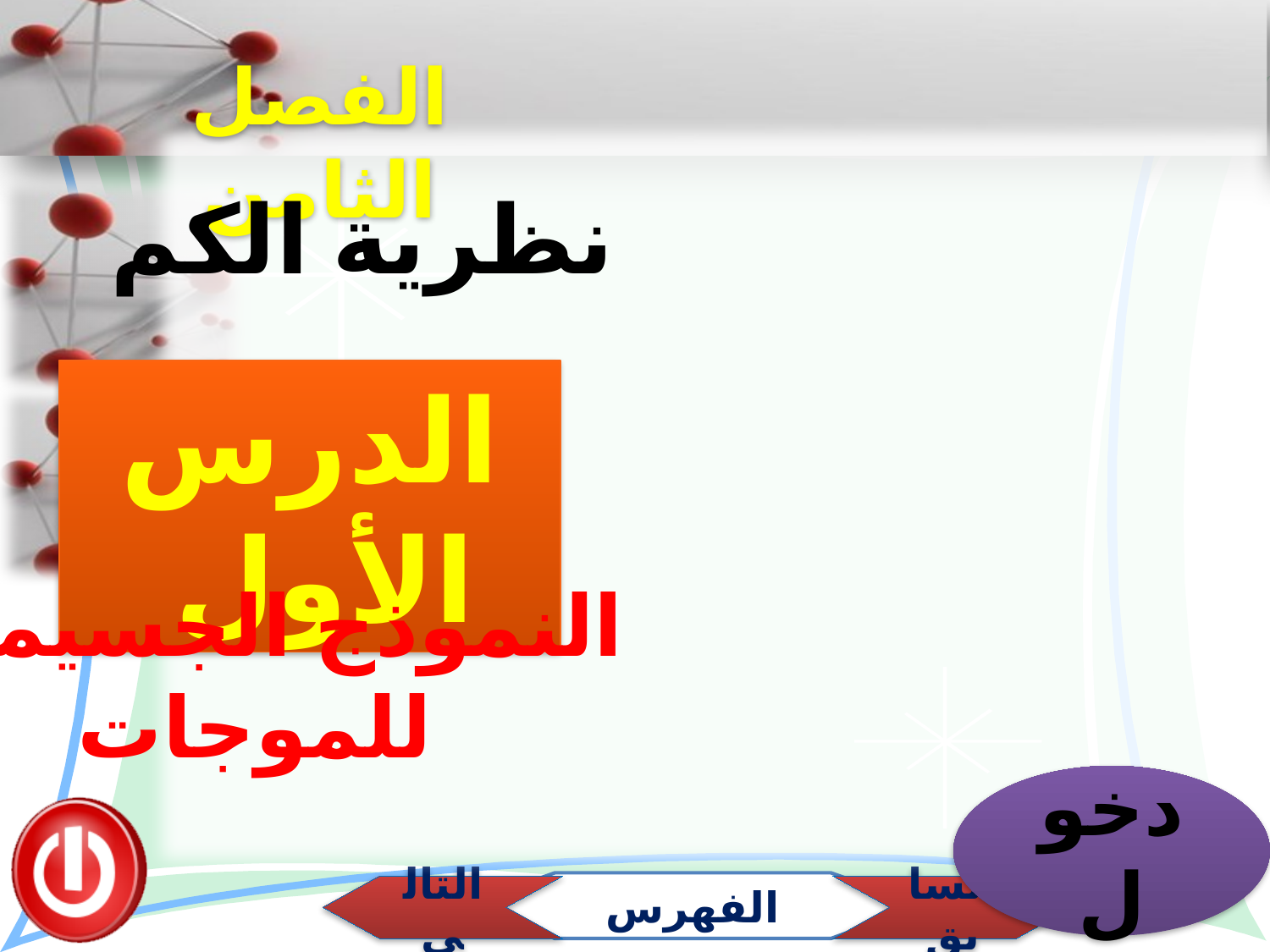

الفصل  الثامن
نظرية الكم
الدرس الأول
النموذج الجسيمي
 للموجات